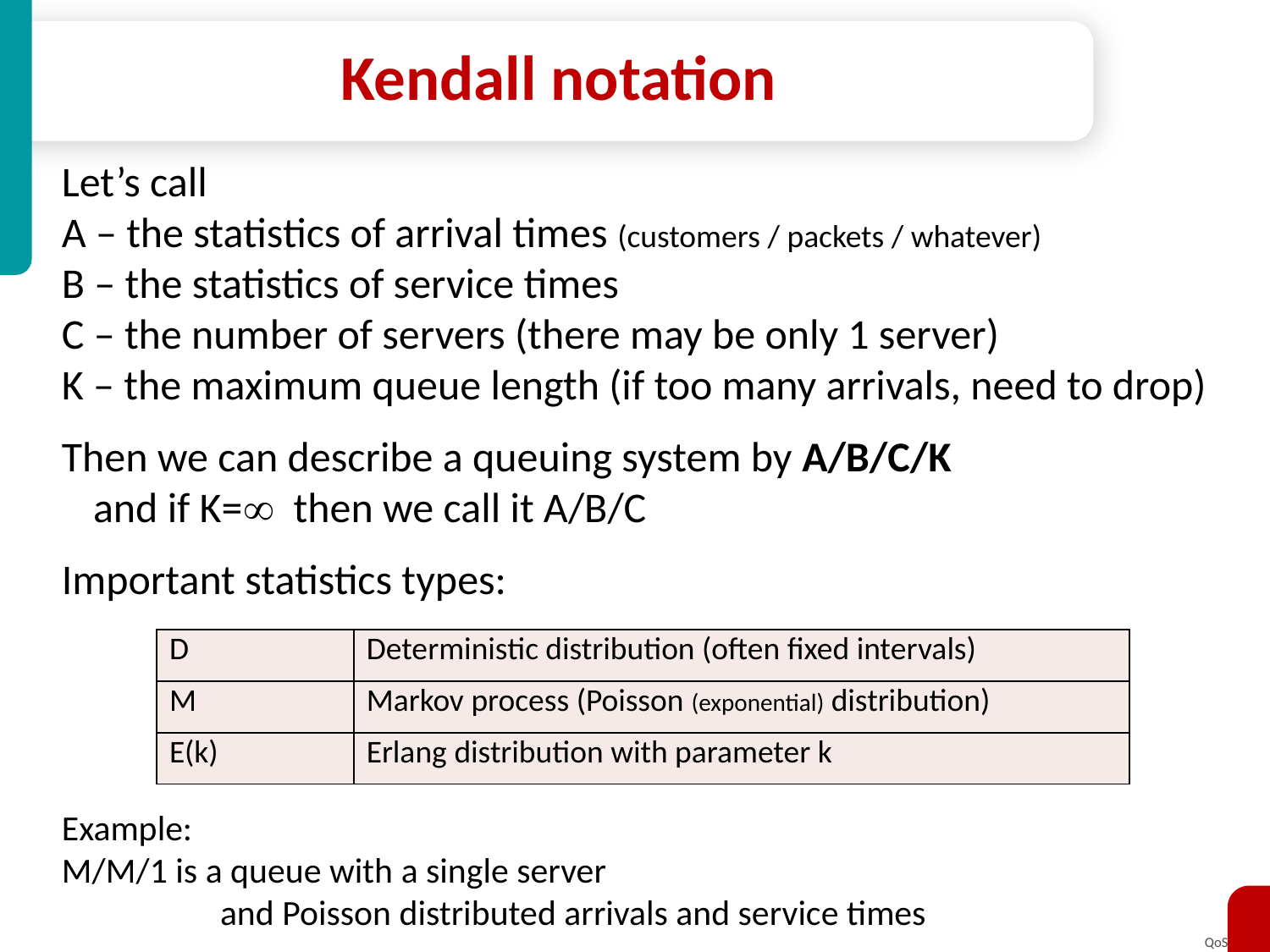

# Kendall notation
Let’s call
A – the statistics of arrival times (customers / packets / whatever)
B – the statistics of service times
C – the number of servers (there may be only 1 server)
K – the maximum queue length (if too many arrivals, need to drop)
Then we can describe a queuing system by A/B/C/K
	and if K=∞  then we call it A/B/C
Important statistics types:

Example:
M/M/1 is a queue with a single server
		and Poisson distributed arrivals and service times

| D | Deterministic distribution (often fixed intervals) |
| --- | --- |
| M | Markov process (Poisson (exponential) distribution) |
| E(k) | Erlang distribution with parameter k |